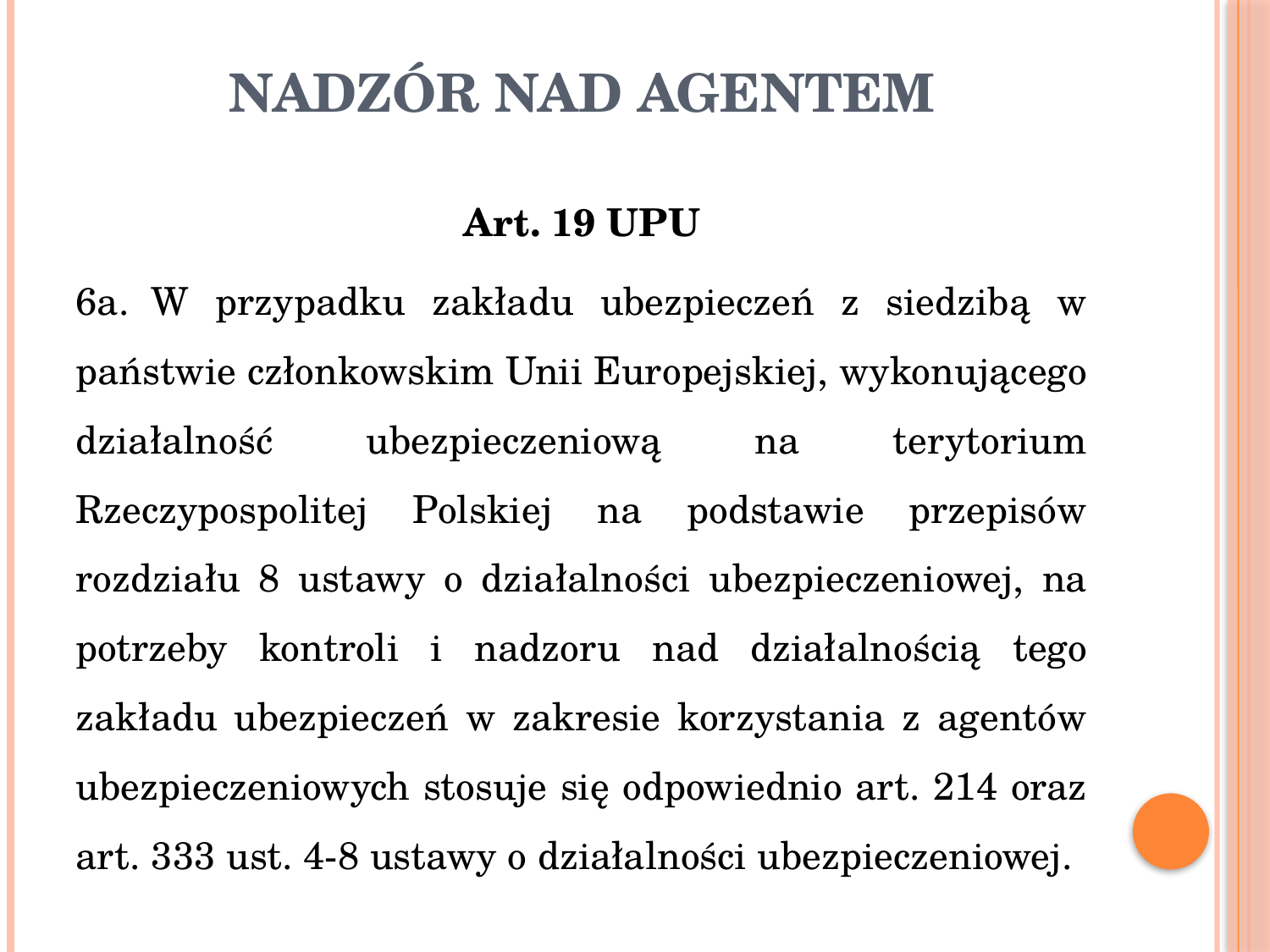

# Nadzór nad agentem
Art. 19 UPU
6a. W przypadku zakładu ubezpieczeń z siedzibą w państwie członkowskim Unii Europejskiej, wykonującego działalność ubezpieczeniową na terytorium Rzeczypospolitej Polskiej na podstawie przepisów rozdziału 8 ustawy o działalności ubezpieczeniowej, na potrzeby kontroli i nadzoru nad działalnością tego zakładu ubezpieczeń w zakresie korzystania z agentów ubezpieczeniowych stosuje się odpowiednio art. 214 oraz art. 333 ust. 4-8 ustawy o działalności ubezpieczeniowej.